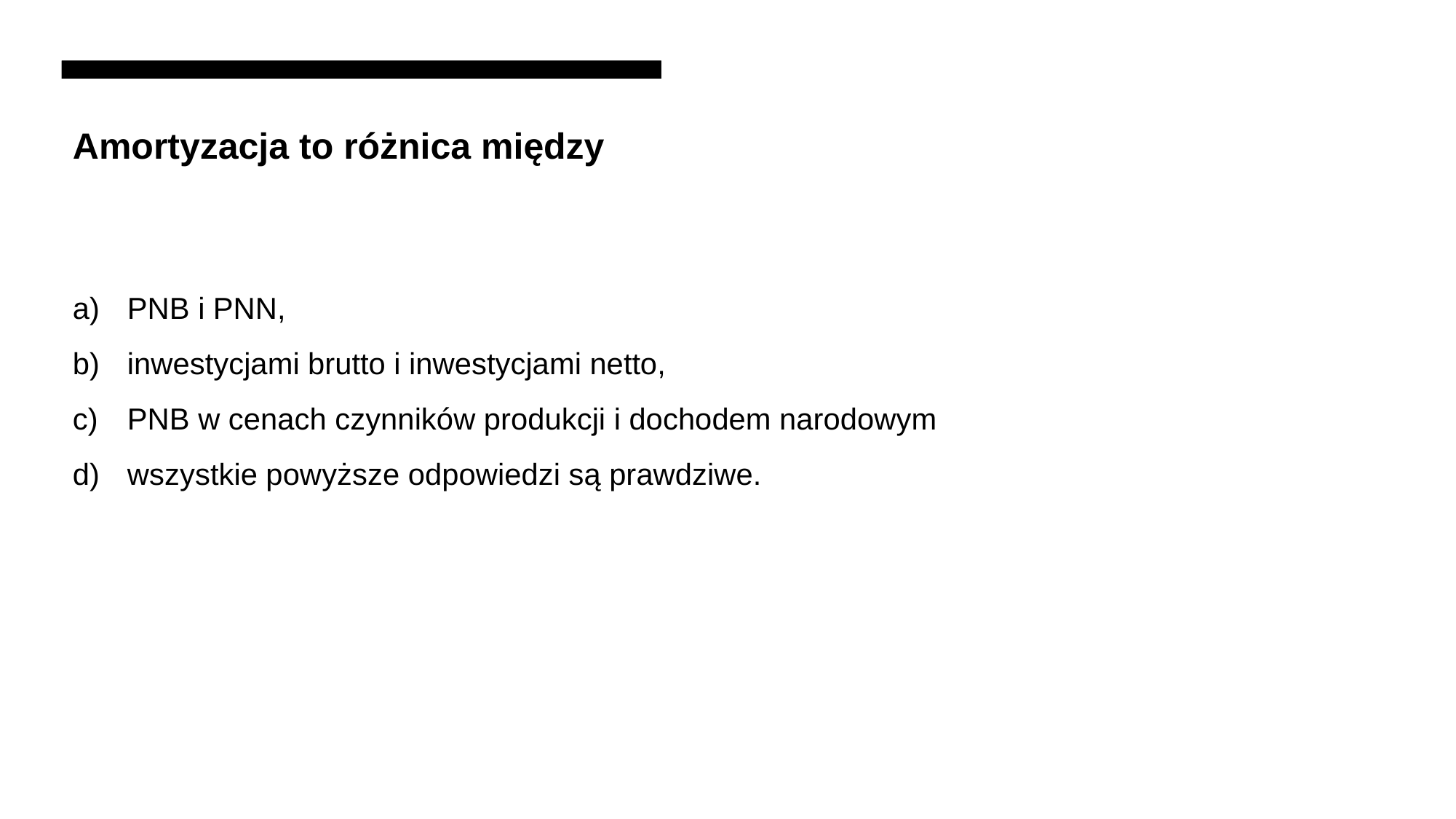

# Amortyzacja to różnica między
PNB i PNN,
inwestycjami brutto i inwestycjami netto,
PNB w cenach czynników produkcji i dochodem narodowym
wszystkie powyższe odpowiedzi są prawdziwe.